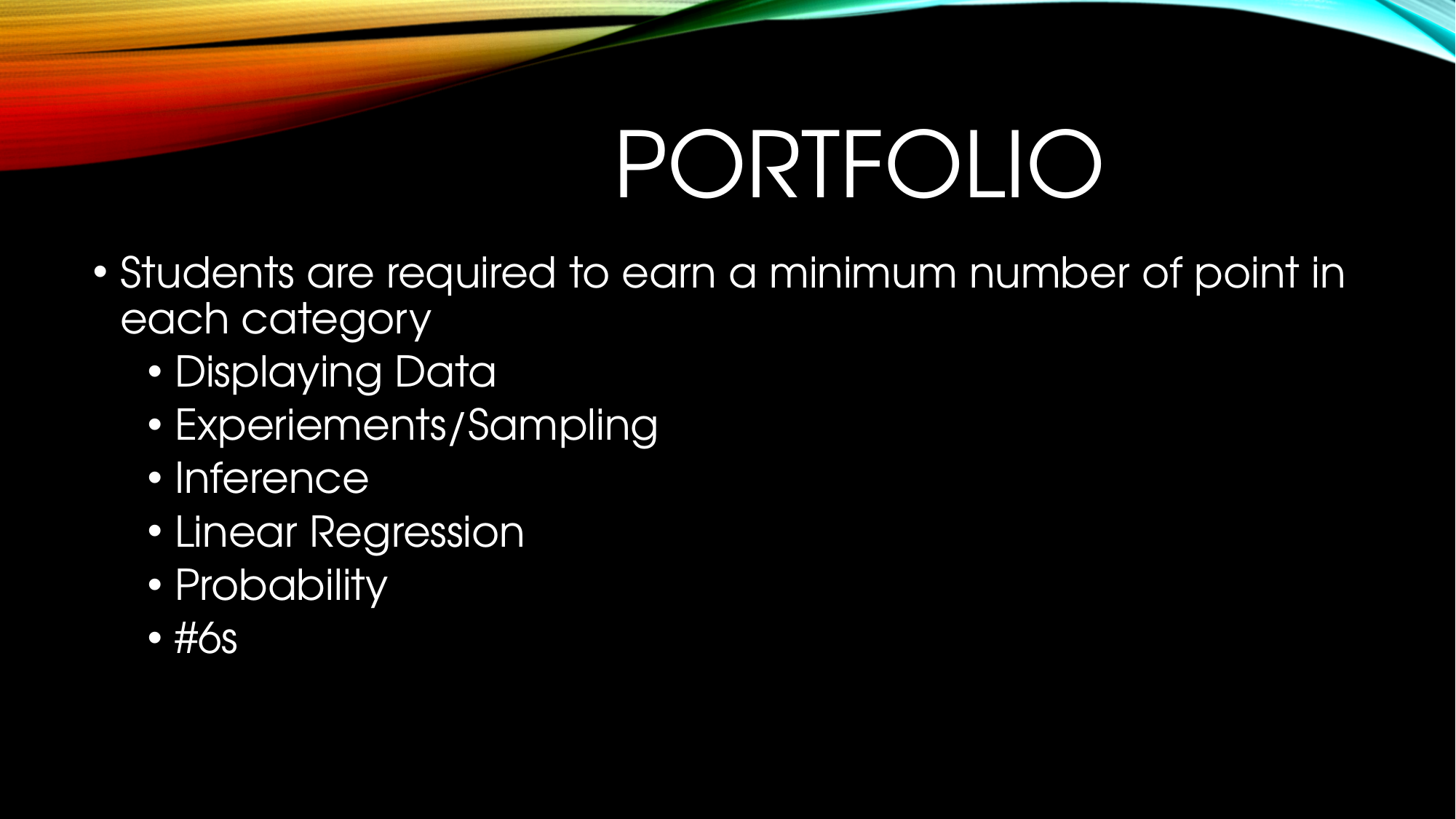

# Portfolio
Students are required to earn a minimum number of point in each category
Displaying Data
Experiements/Sampling
Inference
Linear Regression
Probability
#6s